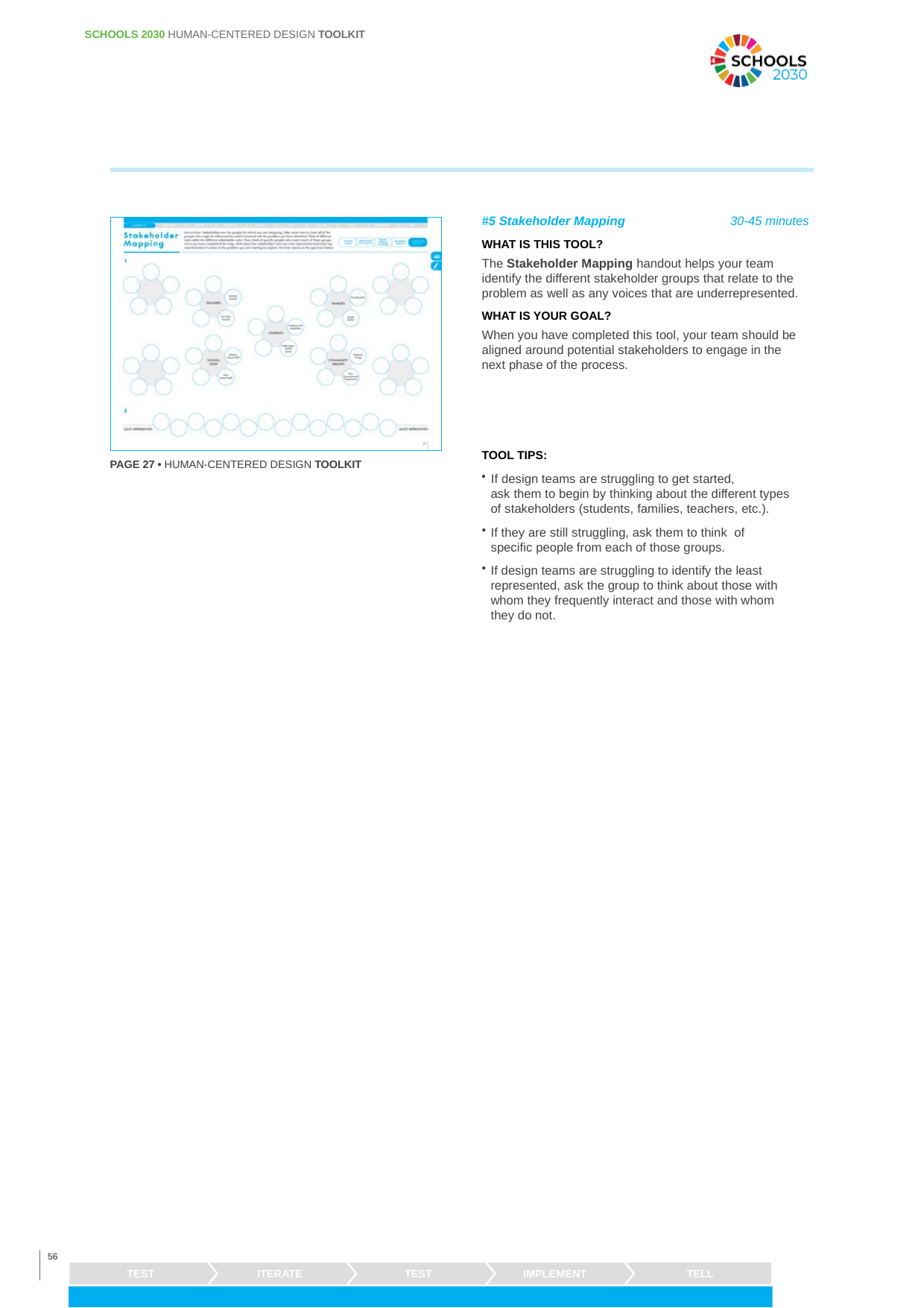

SCHOOLS 2030 HUMAN-CENTERED DESIGN TOOLKIT

#5 Stakeholder Mapping
WHAT IS THIS TOOL?
30-45 minutes

The Stakeholder Mapping handout helps your team  identify the different stakeholder groups that relate to the  problem as well as any voices that are underrepresented.
WHAT IS YOUR GOAL?
When you have completed this tool, your team should be  aligned around potential stakeholders to engage in the  next phase of the process.
TOOL TIPS:
PAGE 27 • HUMAN-CENTERED DESIGN TOOLKIT
If design teams are struggling to get started,
ask them to begin by thinking about the different types  of stakeholders (students, families, teachers, etc.).
If they are still struggling, ask them to think  of specific people from each of those groups.
If design teams are struggling to identify the least  represented, ask the group to think about those with  whom they frequently interact and those with whom  they do not.
56

TEST
ITERATE
TEST
IMPLEMENT
TELL